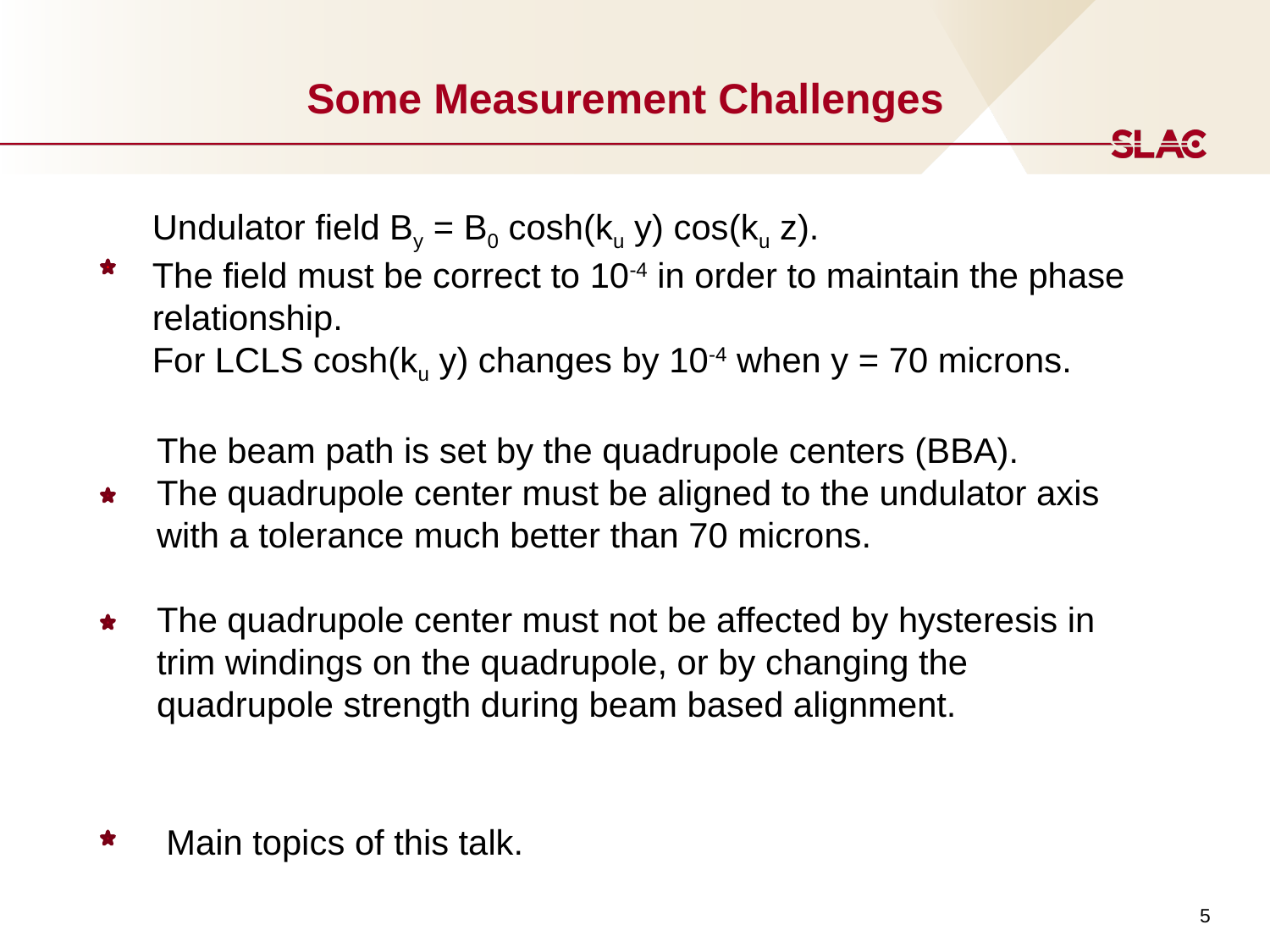

# Some Measurement Challenges
Undulator field By = B0 cosh(ku y) cos(ku z).
The field must be correct to 10-4 in order to maintain the phase relationship.
For LCLS cosh(ku y) changes by 10-4 when y = 70 microns.

The beam path is set by the quadrupole centers (BBA).
The quadrupole center must be aligned to the undulator axis with a tolerance much better than 70 microns.

The quadrupole center must not be affected by hysteresis in trim windings on the quadrupole, or by changing the quadrupole strength during beam based alignment.

Main topics of this talk.

5